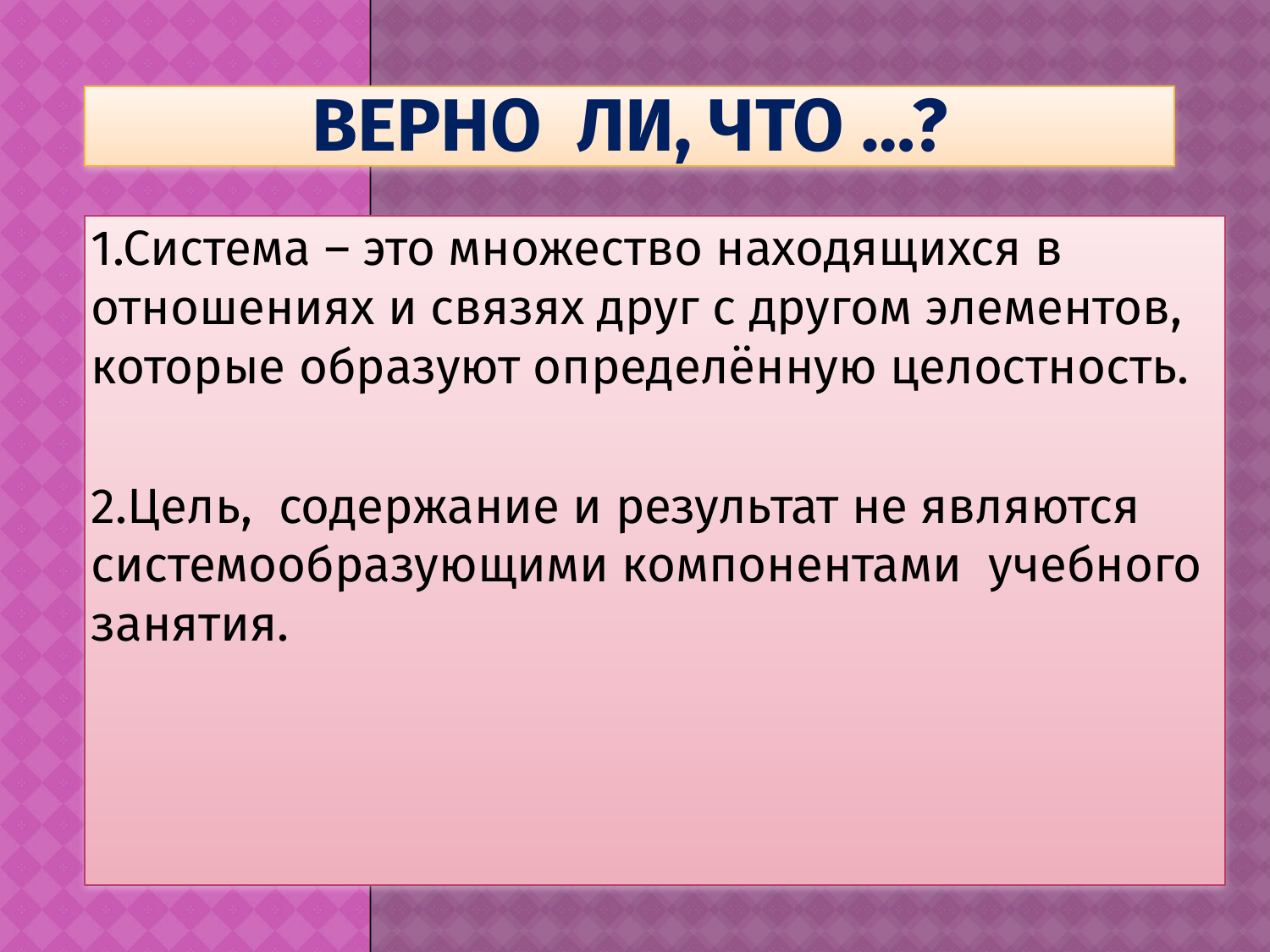

# ВЕРНО  ЛИ, ЧТО …?
1.Система – это множество находящихся в отношениях и связях друг с другом элементов, которые образуют определённую целостность.

2.Цель,  содержание и результат не являются системообразующими компонентами  учебного занятия.